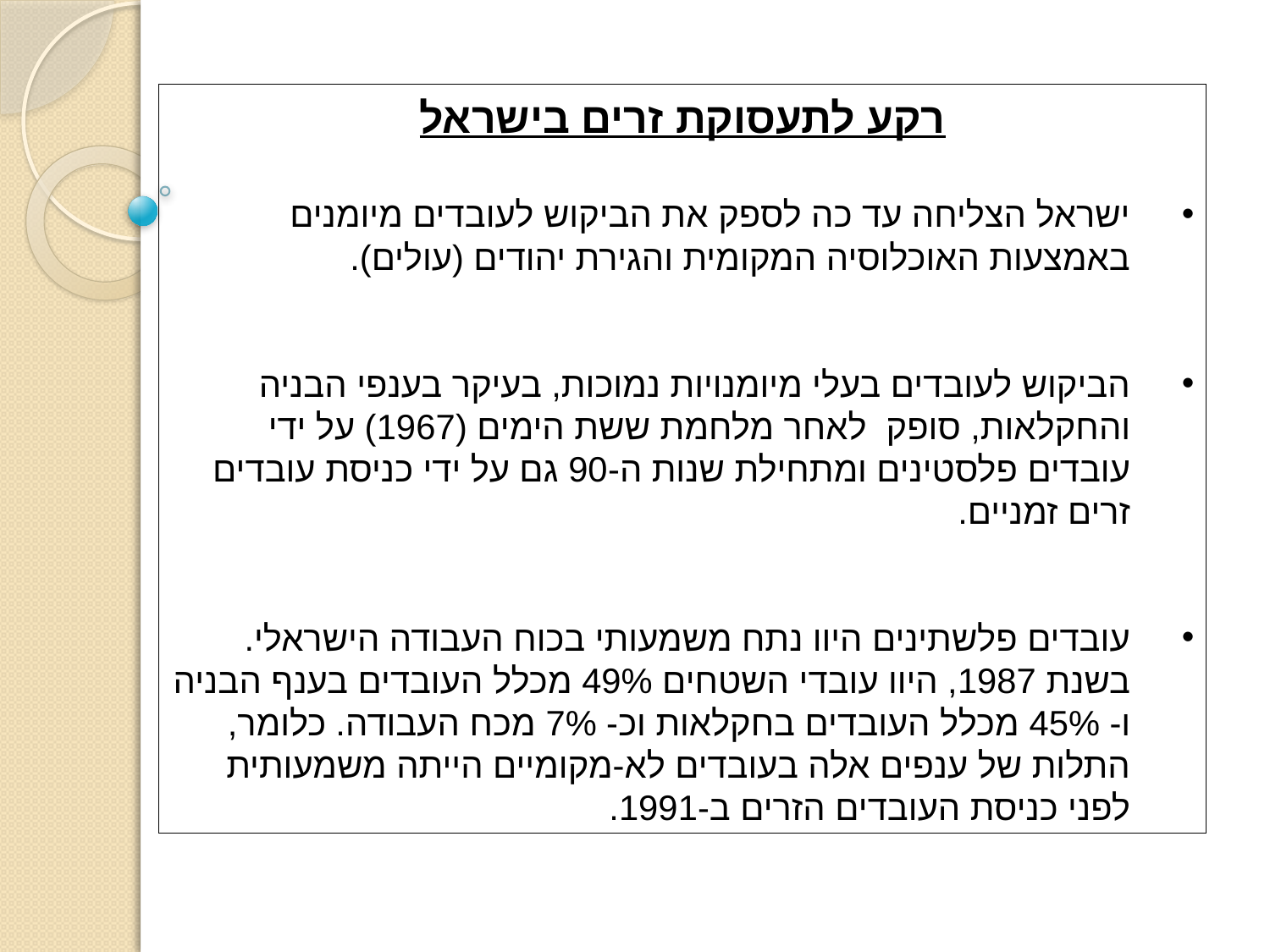

רקע לתעסוקת זרים בישראל

ישראל הצליחה עד כה לספק את הביקוש לעובדים מיומנים באמצעות האוכלוסיה המקומית והגירת יהודים (עולים).

הביקוש לעובדים בעלי מיומנויות נמוכות, בעיקר בענפי הבניה והחקלאות, סופק  לאחר מלחמת ששת הימים (1967) על ידי עובדים פלסטינים ומתחילת שנות ה-90 גם על ידי כניסת עובדים זרים זמניים.

עובדים פלשתינים היוו נתח משמעותי בכוח העבודה הישראלי. בשנת 1987, היוו עובדי השטחים 49% מכלל העובדים בענף הבניה ו- 45% מכלל העובדים בחקלאות וכ- 7% מכח העבודה. כלומר, התלות של ענפים אלה בעובדים לא-מקומיים הייתה משמעותית לפני כניסת העובדים הזרים ב-1991.